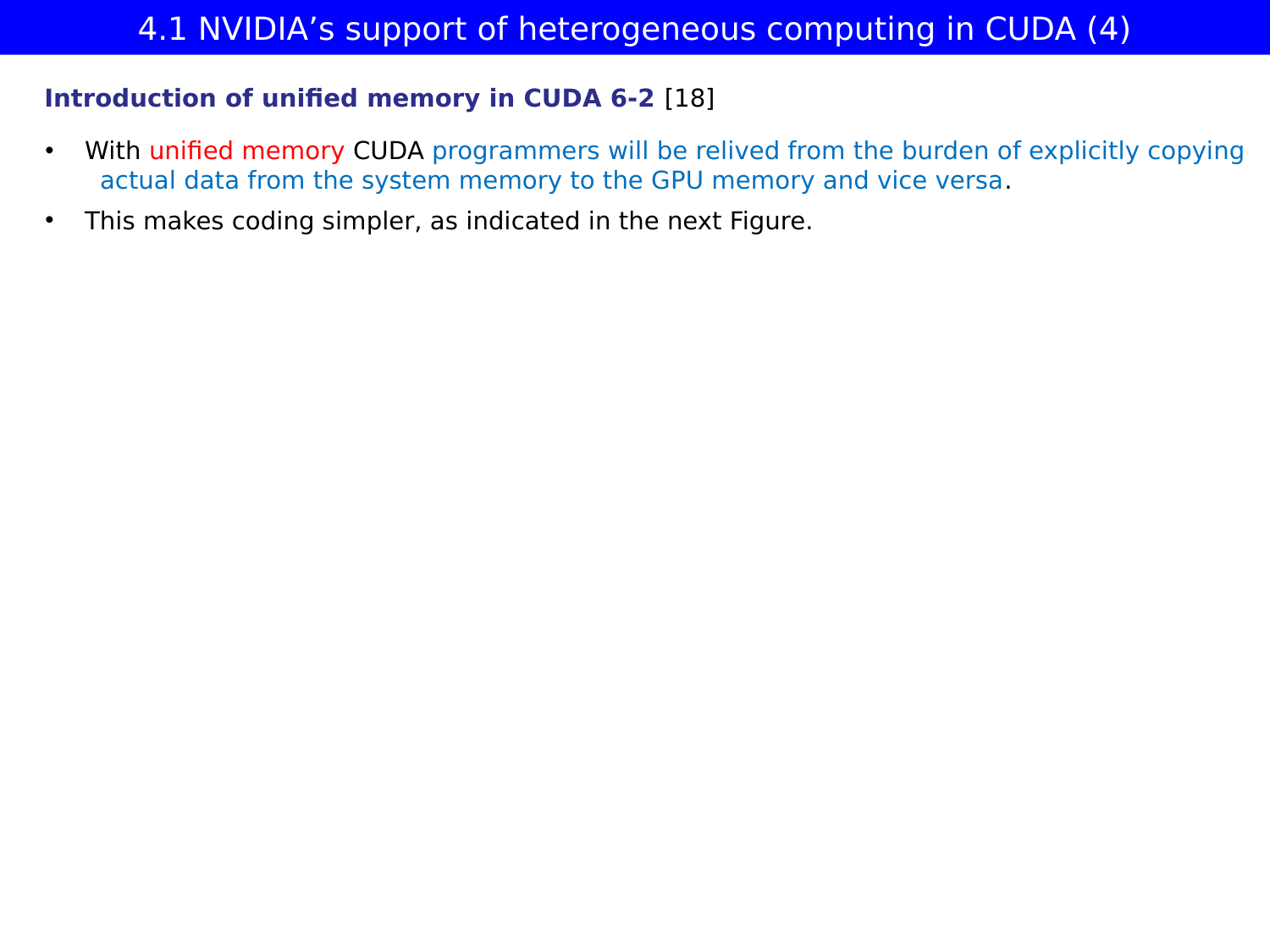

# 4.1 NVIDIA’s support of heterogeneous computing in CUDA (4)
Introduction of unified memory in CUDA 6-2 [18]
With unified memory CUDA programmers will be relived from the burden of explicitly copying
       actual data from the system memory to the GPU memory and vice versa.
This makes coding simpler, as indicated in the next Figure.